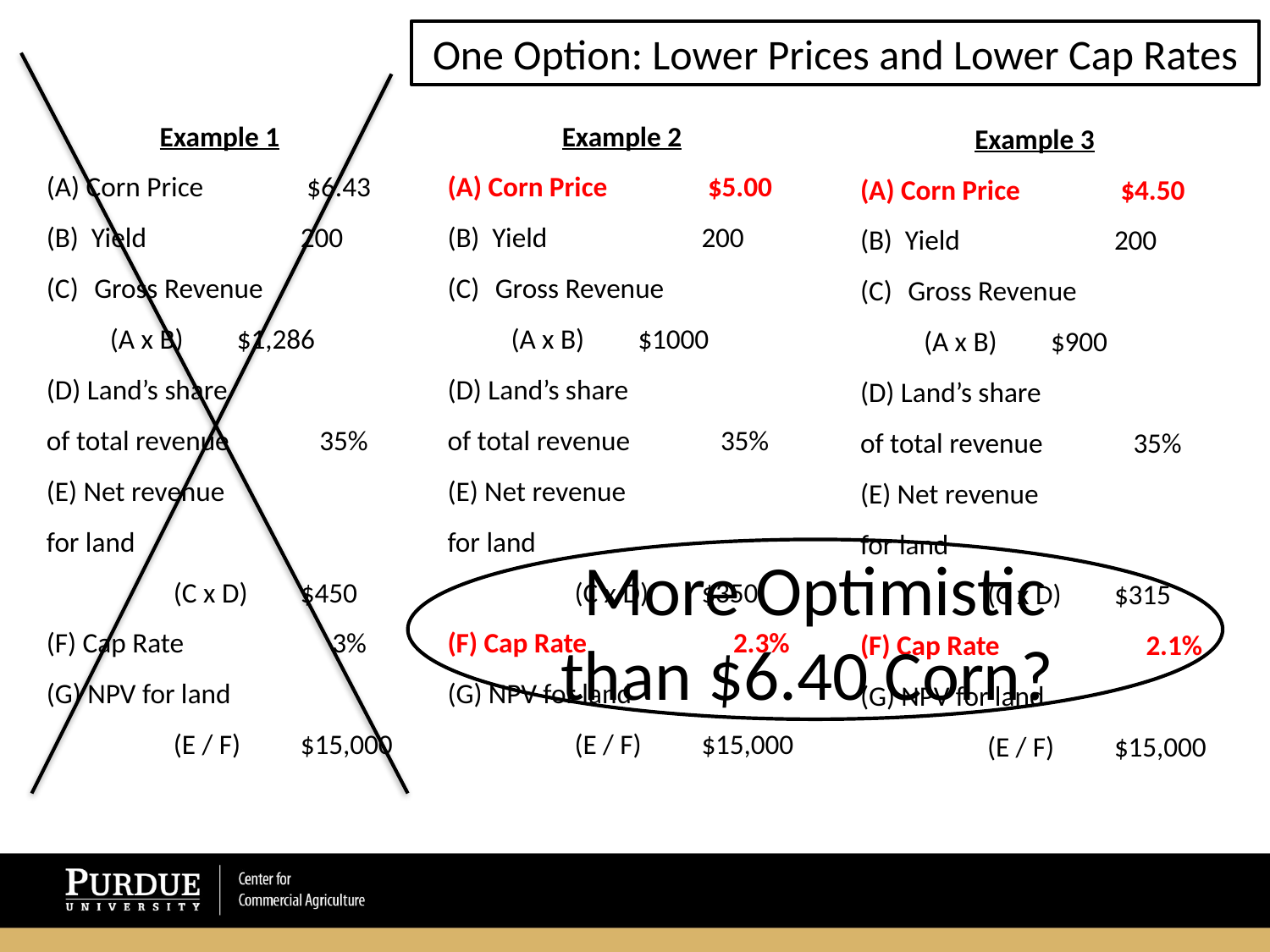

One Option: Lower Prices and Lower Cap Rates
Example 2
(A) Corn Price	 $5.00
(B)  Yield		200
Gross Revenue
(A x B)	$1000
(D) Land’s share
of total revenue 	   35%
(E) Net revenue
for land
	(C x D)	$350
(F) Cap Rate	     2.3%
(G) NPV for land
	(E / F)	$15,000
Example 1
(A) Corn Price	 $6.43
(B)  Yield		200
Gross Revenue
(A x B)	$1,286
(D) Land’s share
of total revenue 	   35%
(E) Net revenue
for land
	(C x D)	$450
(F) Cap Rate	     3%
(G) NPV for land
	(E / F)	$15,000
Example 3
(A) Corn Price	 $4.50
(B)  Yield		200
Gross Revenue
(A x B)	$900
(D) Land’s share
of total revenue 	   35%
(E) Net revenue
for land
	(C x D)	$315
(F) Cap Rate	     2.1%
(G) NPV for land
	(E / F)	$15,000
More Optimistic than $6.40 Corn?